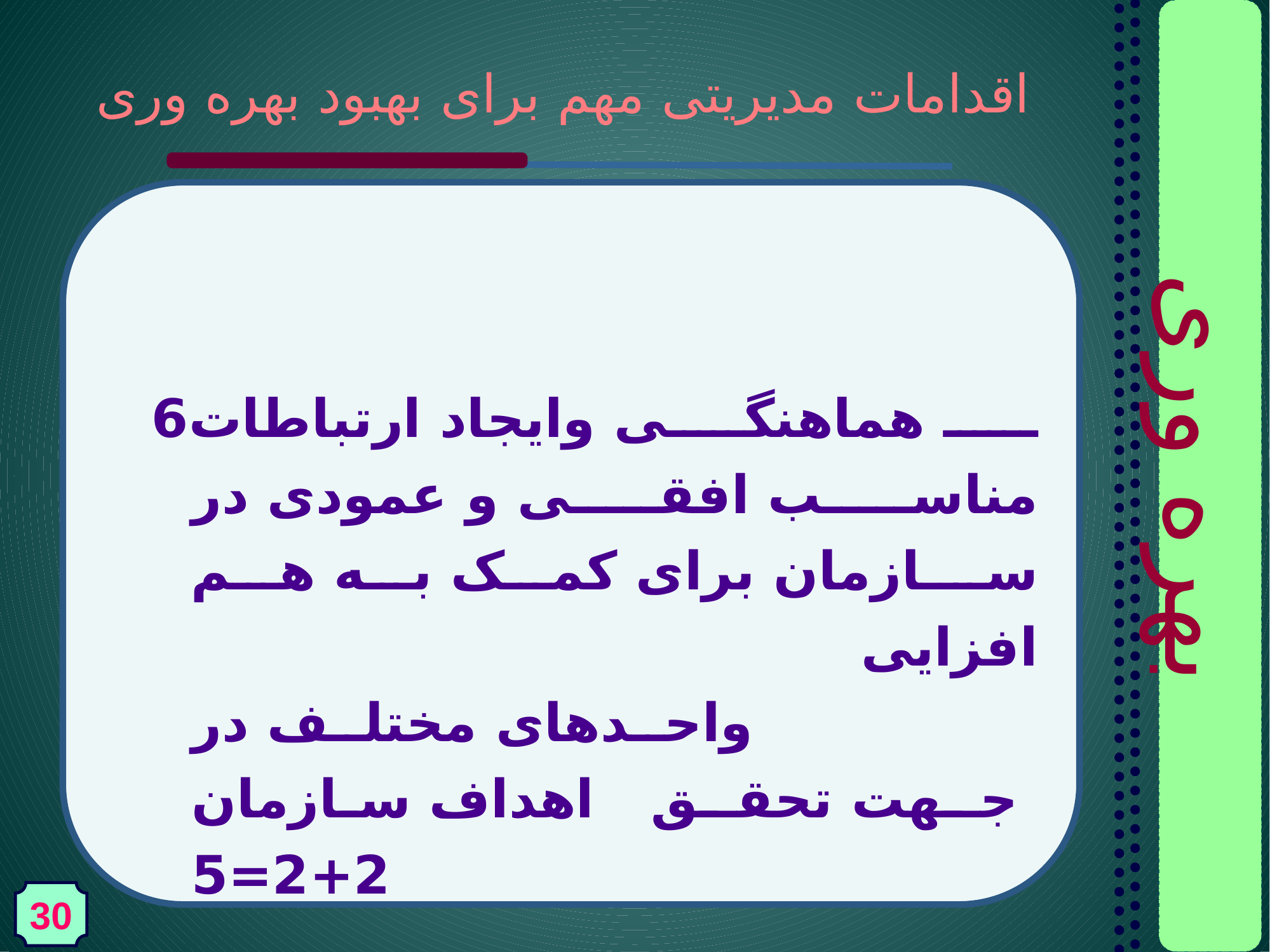

# اقدامات مدیریتی مهم برای بهبود بهره وری

6ـ هماهنگی وایجاد ارتباطات مناسب افقی و عمودی در سـازمان برای کمک به هم افزایی                                              واحـدهای مختلـف در جـهت تحقـق  اهداف سازمان 2+2=5